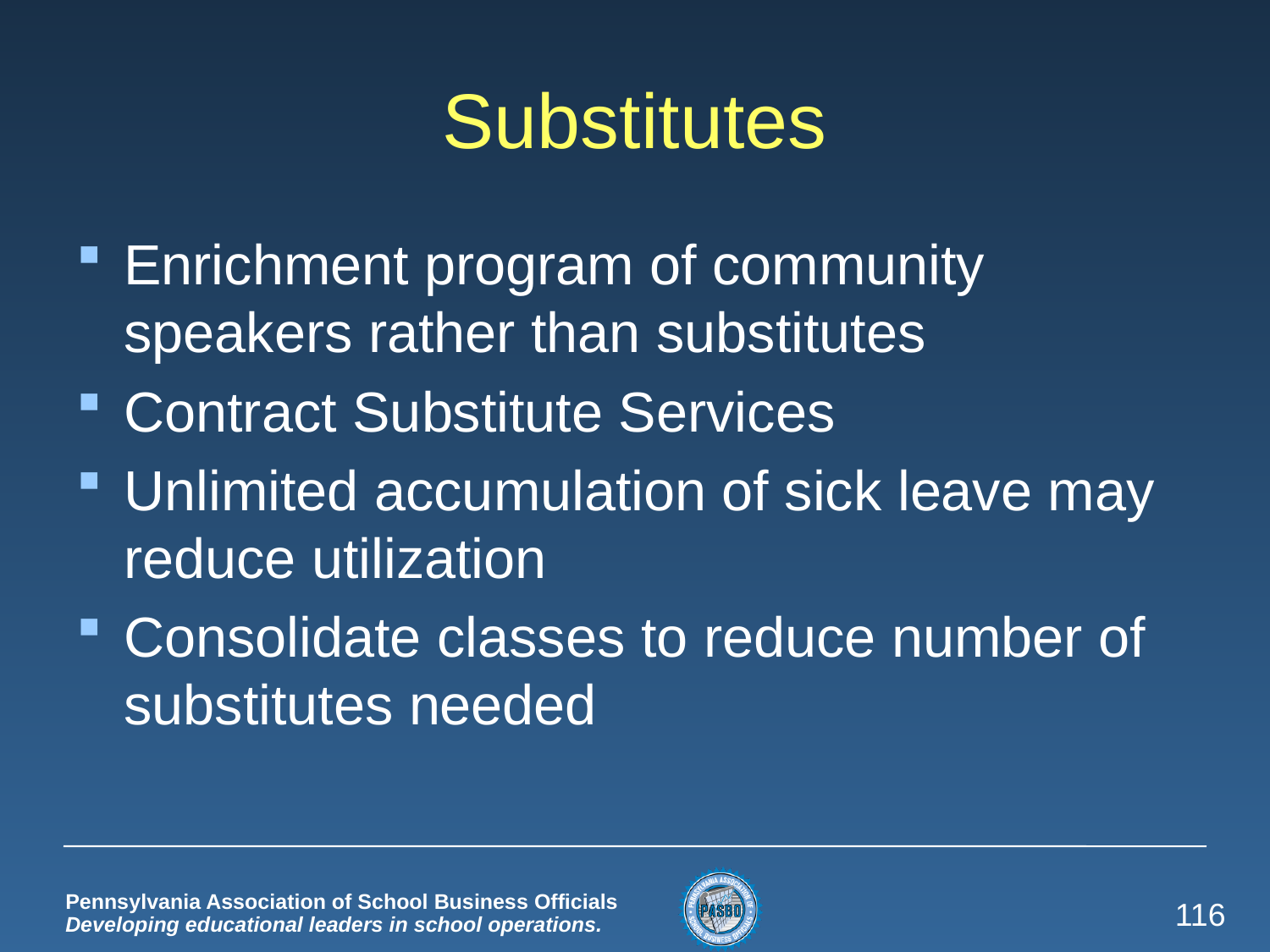

# Substitutes
Enrichment program of community speakers rather than substitutes
Contract Substitute Services
Unlimited accumulation of sick leave may reduce utilization
Consolidate classes to reduce number of substitutes needed